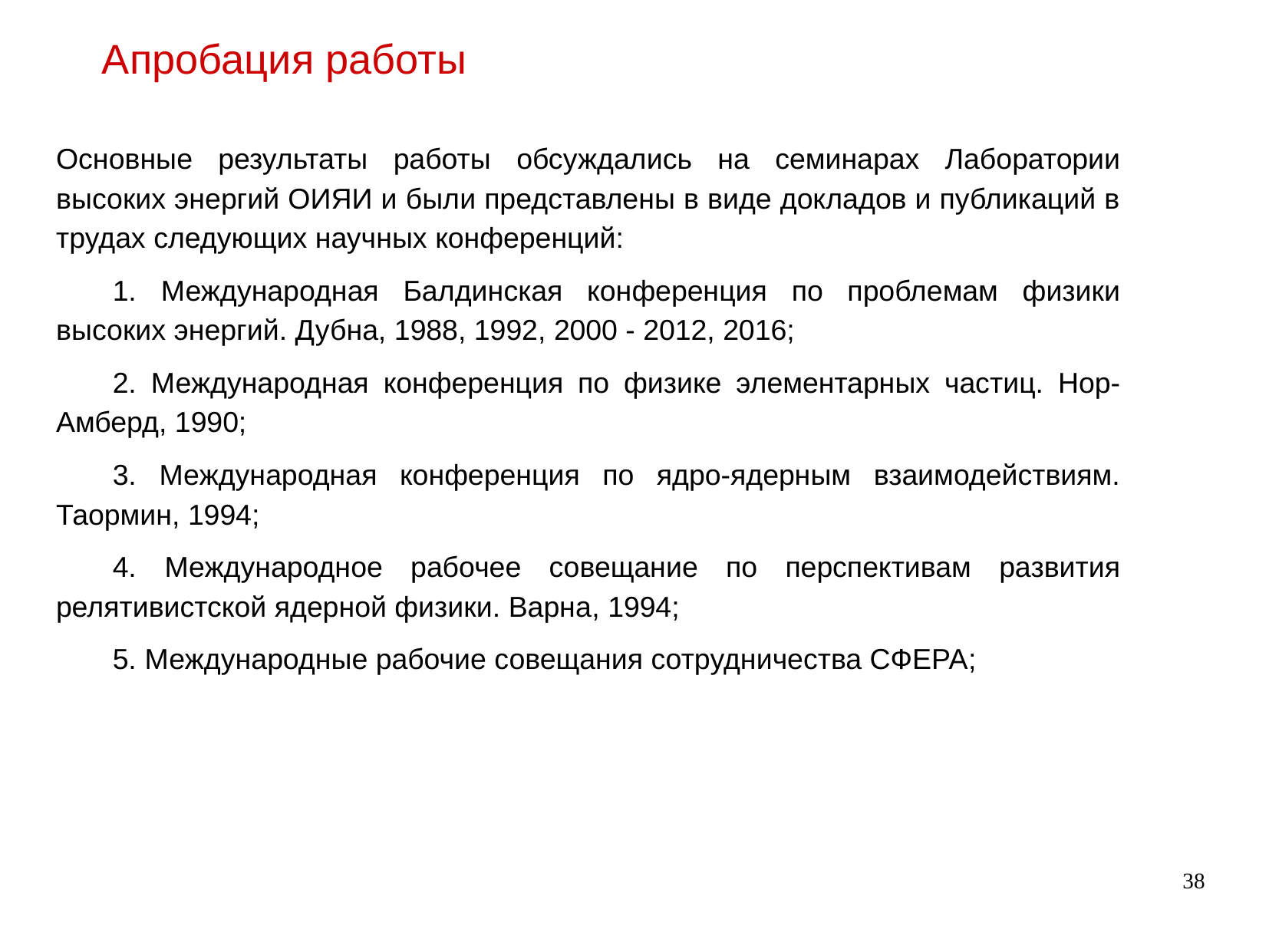

Апробация работы
Основные результаты работы обсуждались на семинарах Лаборатории высоких энергий ОИЯИ и были представлены в виде докладов и публикаций в трудах следующих научных конференций:
1. Международная Балдинская конференция по проблемам физики высоких энергий. Дубна, 1988, 1992, 2000 - 2012, 2016;
2. Международная конференция по физике элементарных частиц. Нор-Амберд, 1990;
3. Международная конференция по ядро-ядерным взаимодействиям. Таормин, 1994;
4. Международное рабочее совещание по перспективам развития релятивистской ядерной физики. Варна, 1994;
5. Международные рабочие совещания сотрудничества СФЕРА;
38